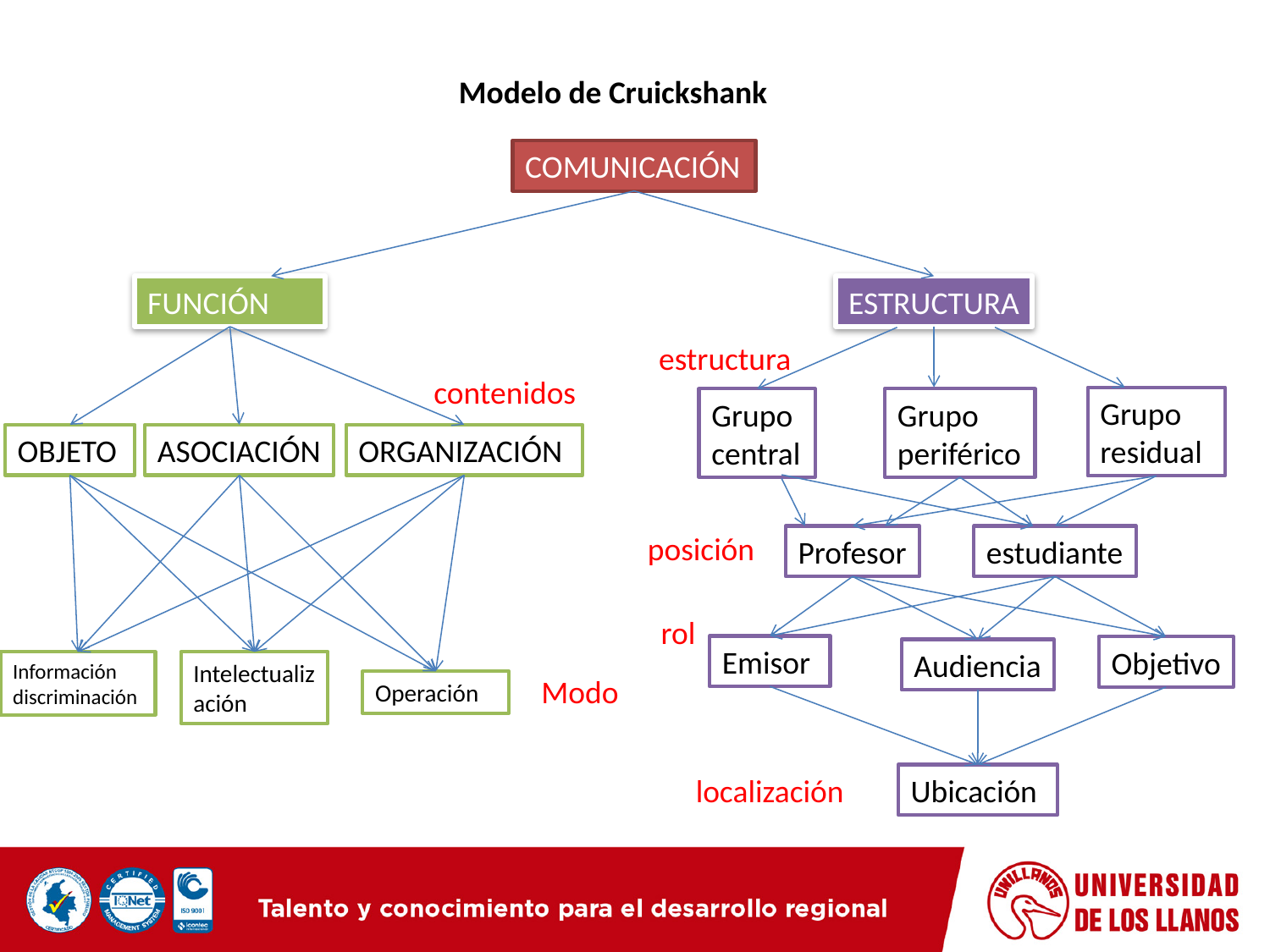

Modelo de Cruickshank
COMUNICACIÓN
FUNCIÓN
ESTRUCTURA
estructura
contenidos
Grupo residual
Grupo central
Grupo periférico
OBJETO
ASOCIACIÓN
ORGANIZACIÓN
posición
Profesor
estudiante
rol
Emisor
Objetivo
Audiencia
Información discriminación
Intelectualización
Modo
Operación
localización
Ubicación